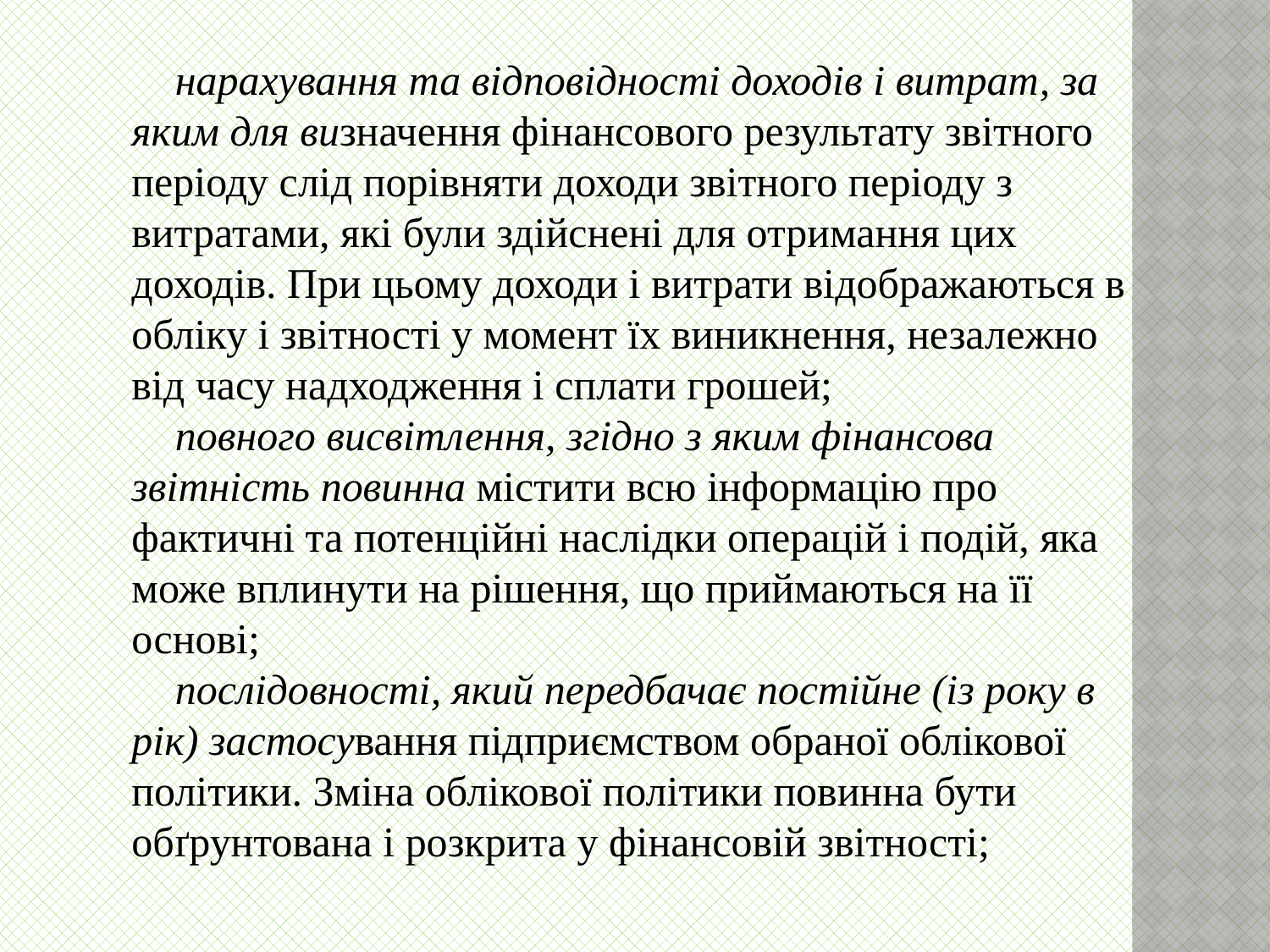

􀂾 нарахування та відповідності доходів і витрат, за яким для визначення фінансового результату звітного періоду слід порівняти доходи звітного періоду з витратами, які були здійснені для отримання цих доходів. При цьому доходи і витрати відображаються в обліку і звітності у момент їх виникнення, незалежно від часу надходження і сплати грошей;
􀂾 повного висвітлення, згідно з яким фінансова звітність повинна містити всю інформацію про фактичні та потенційні наслідки операцій і подій, яка може вплинути на рішення, що приймаються на її основі;
􀂾 послідовності, який передбачає постійне (із року в рік) застосування підприємством обраної облікової політики. Зміна облікової політики повинна бути обґрунтована і розкрита у фінансовій звітності;